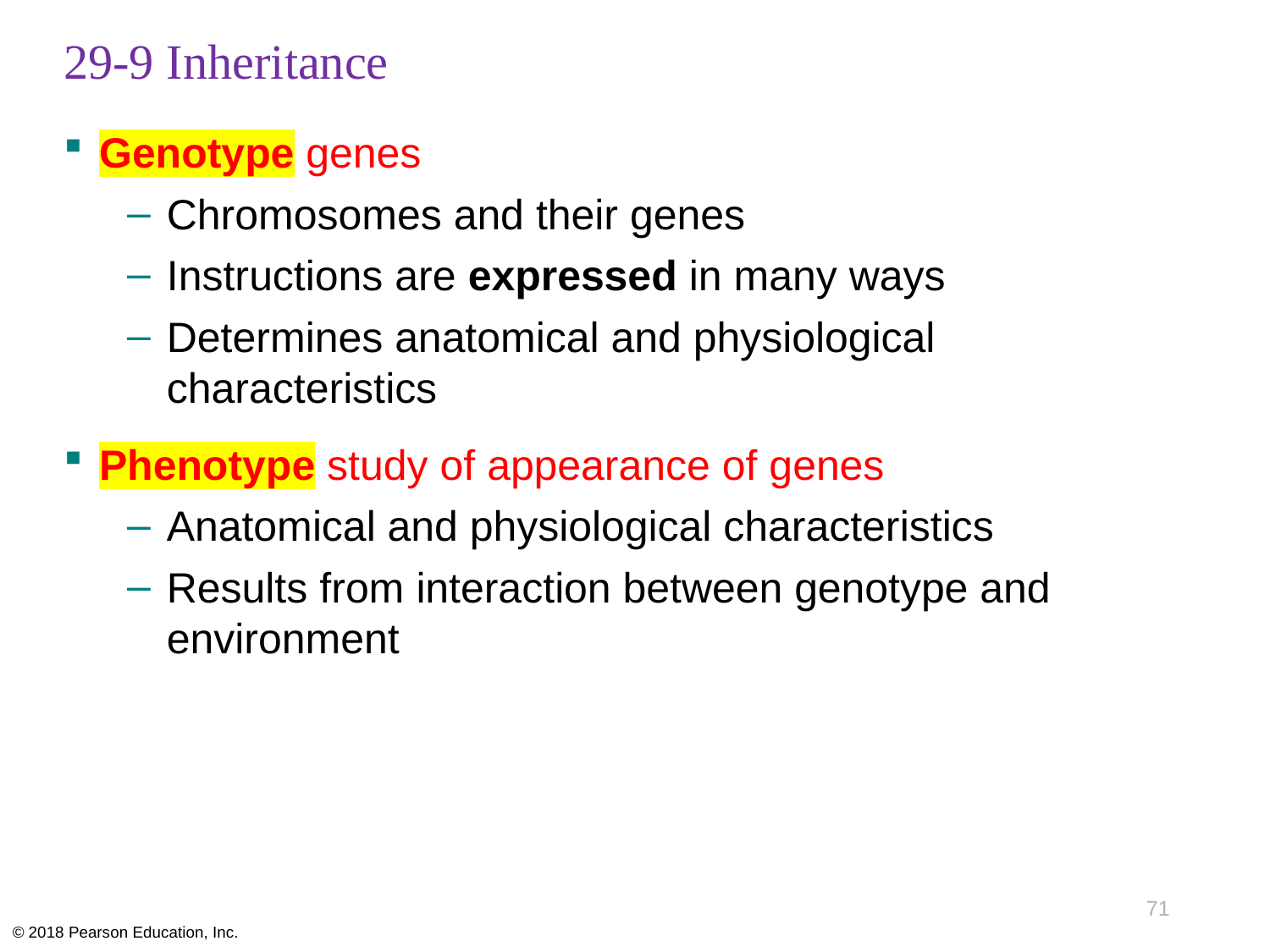

# 29-9 Inheritance
Genotype genes
Chromosomes and their genes
Instructions are expressed in many ways
Determines anatomical and physiological characteristics
Phenotype study of appearance of genes
Anatomical and physiological characteristics
Results from interaction between genotype and environment
71